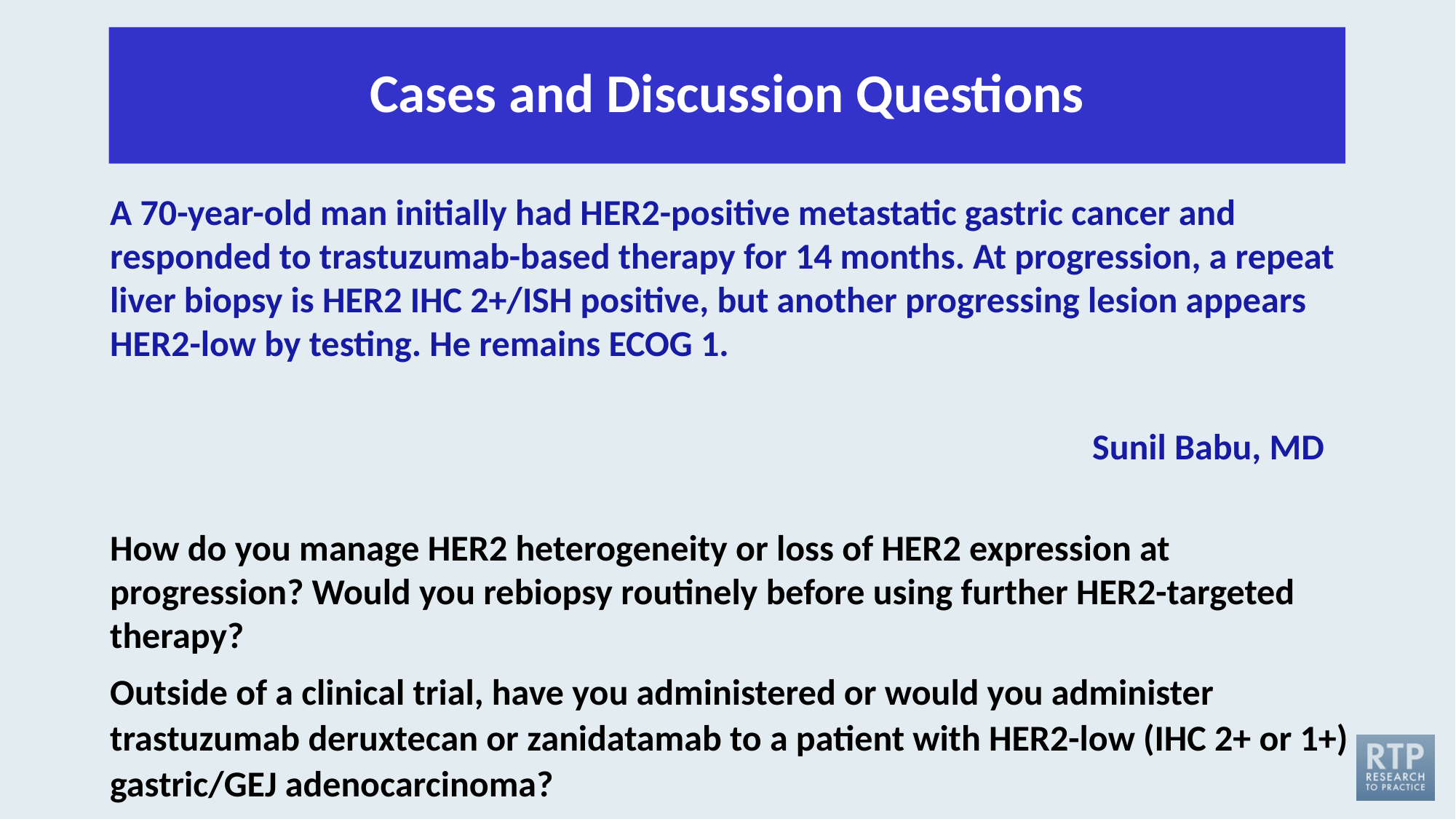

# Cases and Discussion Questions
A 70-year-old man initially had HER2-positive metastatic gastric cancer and responded to trastuzumab-based therapy for 14 months. At progression, a repeat liver biopsy is HER2 IHC 2+/ISH positive, but another progressing lesion appears HER2-low by testing. He remains ECOG 1.
																				Sunil Babu, MD
How do you manage HER2 heterogeneity or loss of HER2 expression at progression? Would you rebiopsy routinely before using further HER2-targeted therapy?
Outside of a clinical trial, have you administered or would you administer trastuzumab deruxtecan or zanidatamab to a patient with HER2-low (IHC 2+ or 1+) gastric/GEJ adenocarcinoma?